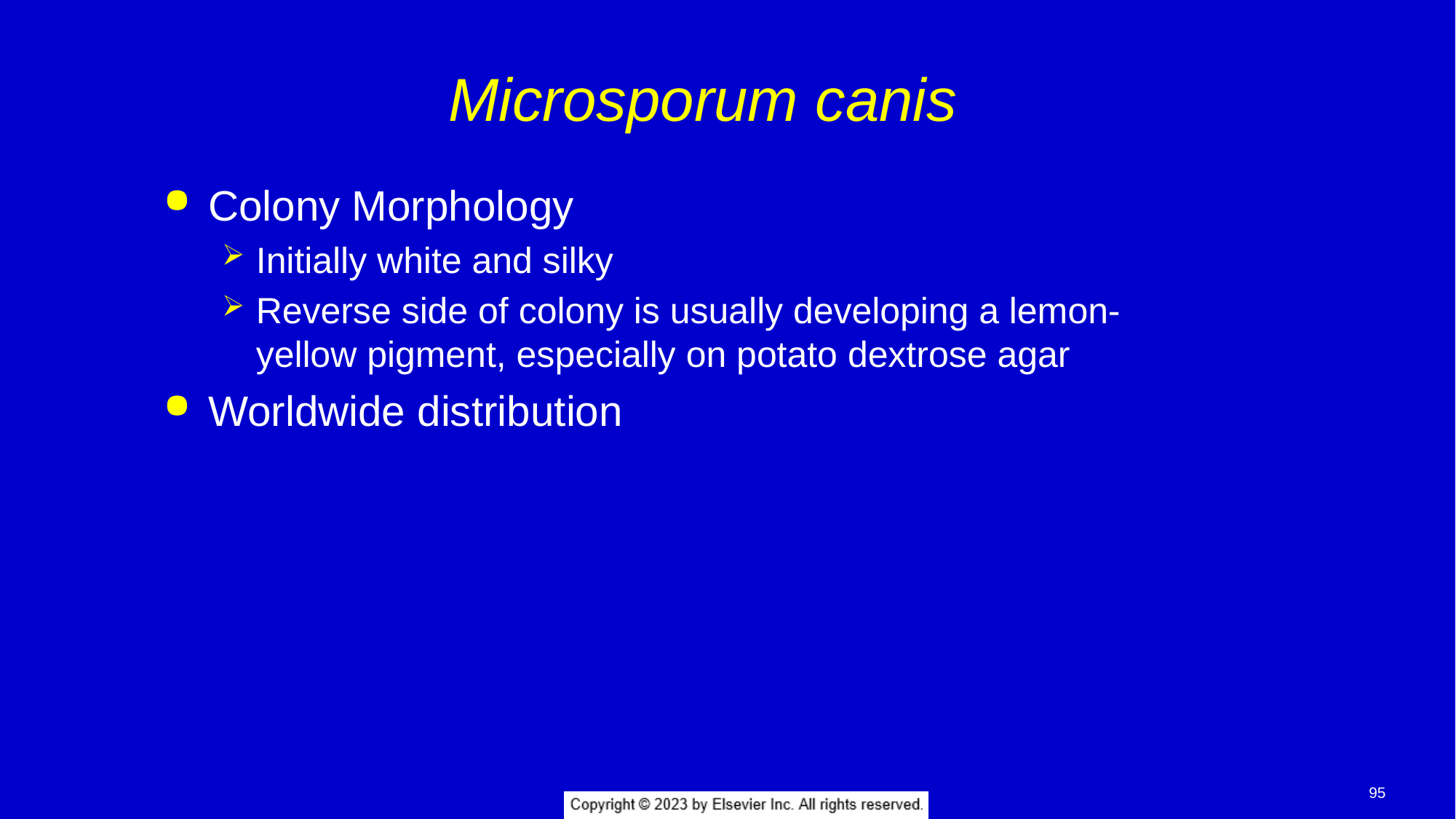

# Microsporum canis
Colony Morphology
Initially white and silky
Reverse side of colony is usually developing a lemon-yellow pigment, especially on potato dextrose agar
Worldwide distribution